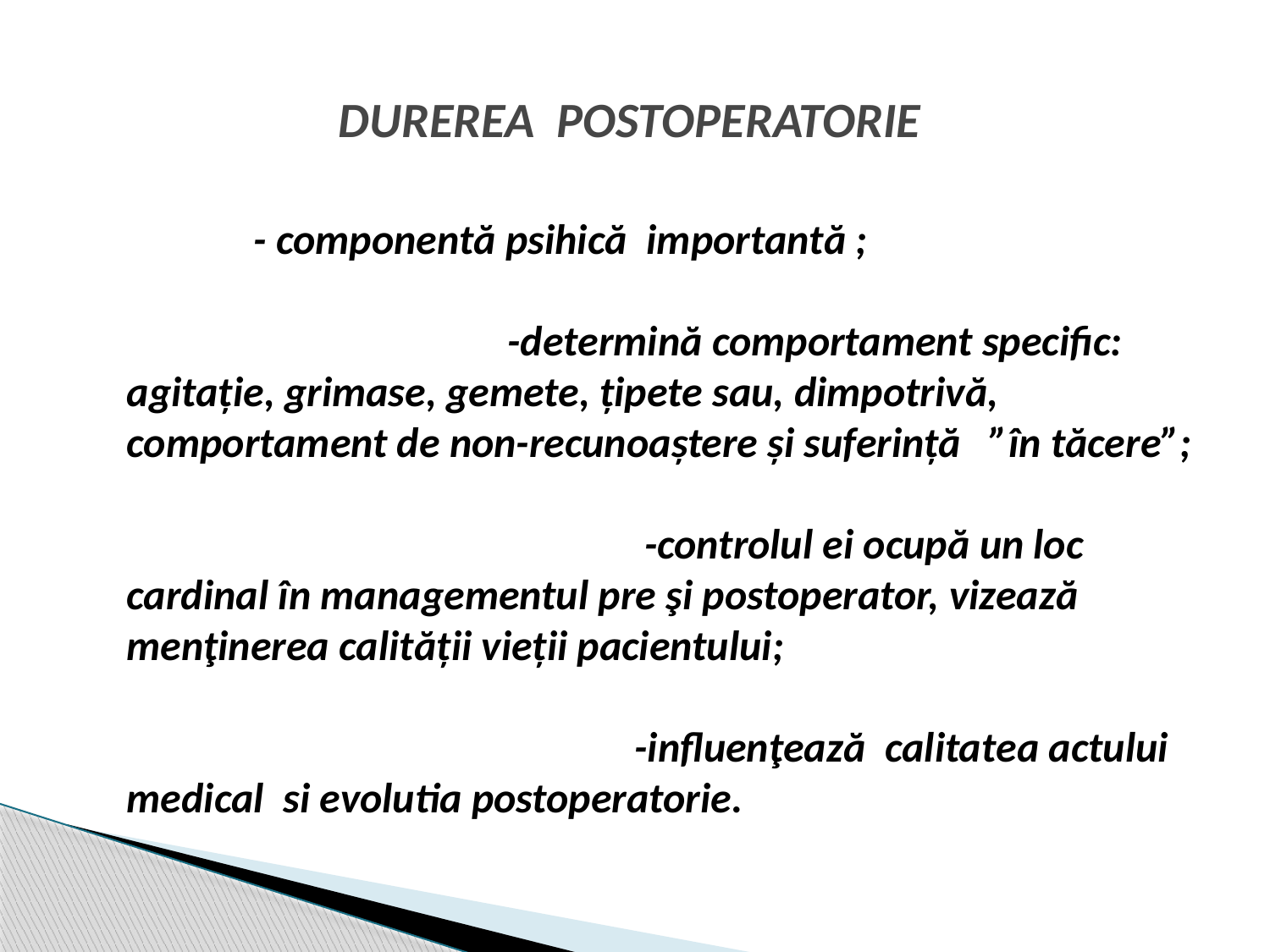

# DUREREA  POSTOPERATORIE
		- componentă psihică  importantă ;                                                              									-determină comportament specific: agitaţie, grimase, gemete, ţipete sau, dimpotrivă, comportament de non-recunoaştere şi suferinţă   ”în tăcere”;                                                 	        								 -controlul ei ocupă un loc cardinal în managementul pre şi postoperator, vizează menţinerea calităţii vieţii pacientului; 								                      						-influenţează  calitatea actului medical  si evolutia postoperatorie.